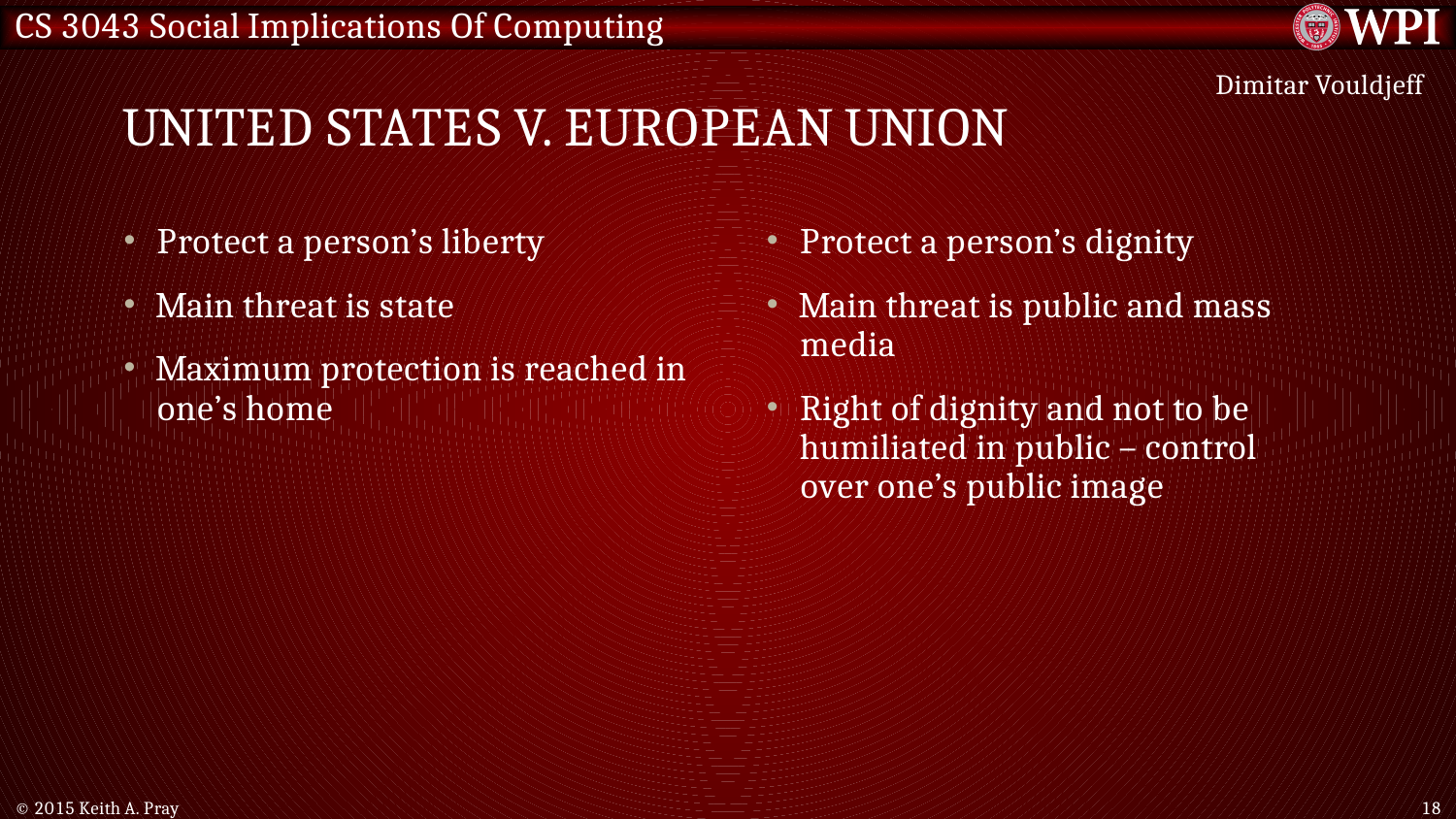

# United states v. European Union
Dimitar Vouldjeff
Protect a person’s liberty
Main threat is state
Maximum protection is reached in one’s home
Protect a person’s dignity
Main threat is public and mass media
Right of dignity and not to be humiliated in public – control over one’s public image

© 2015 Keith A. Pray
18